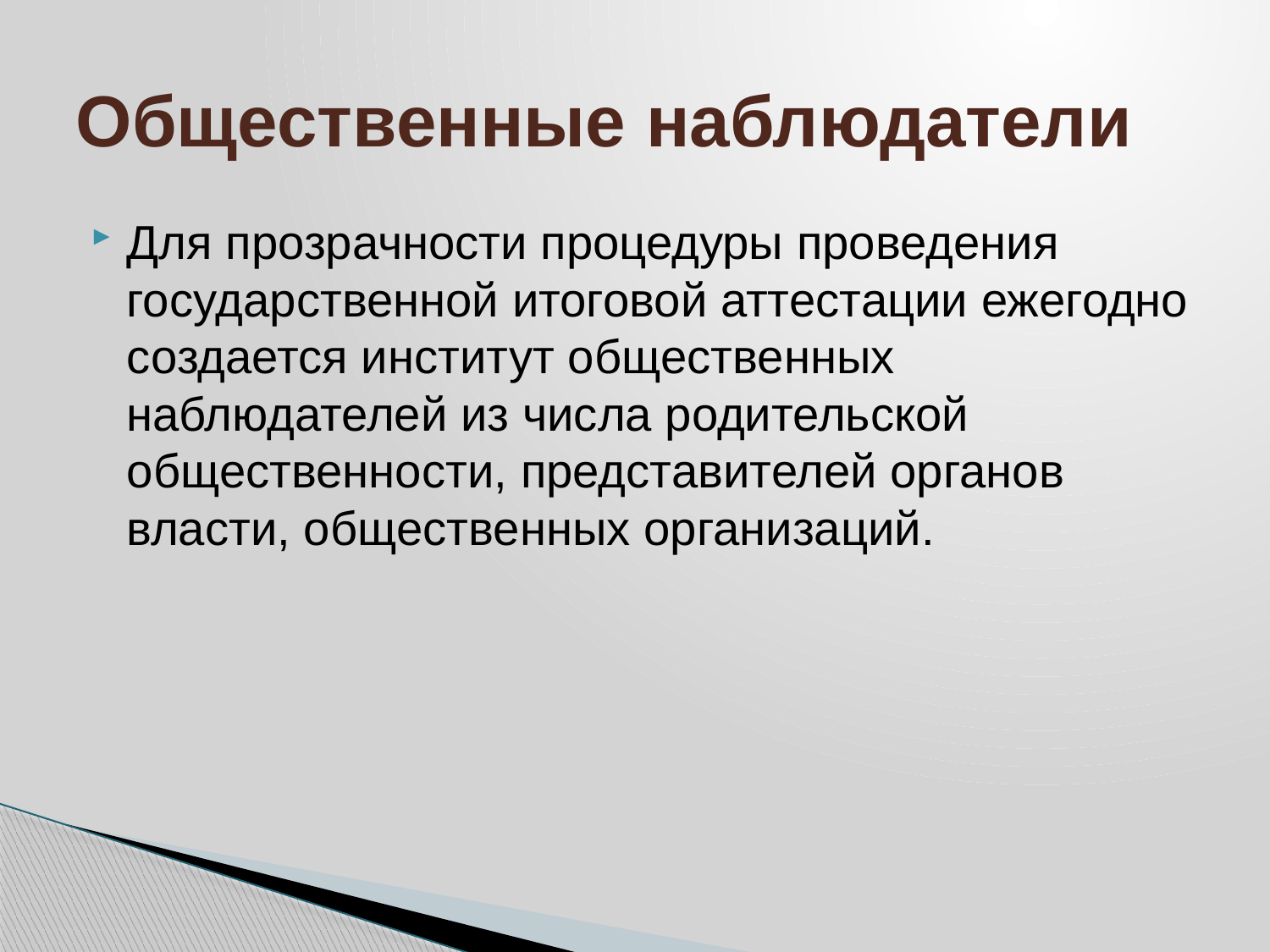

# Общественные наблюдатели
Для прозрачности процедуры проведения государственной итоговой аттестации ежегодно создается институт общественных наблюдателей из числа родительской общественности, представителей органов власти, общественных организаций.